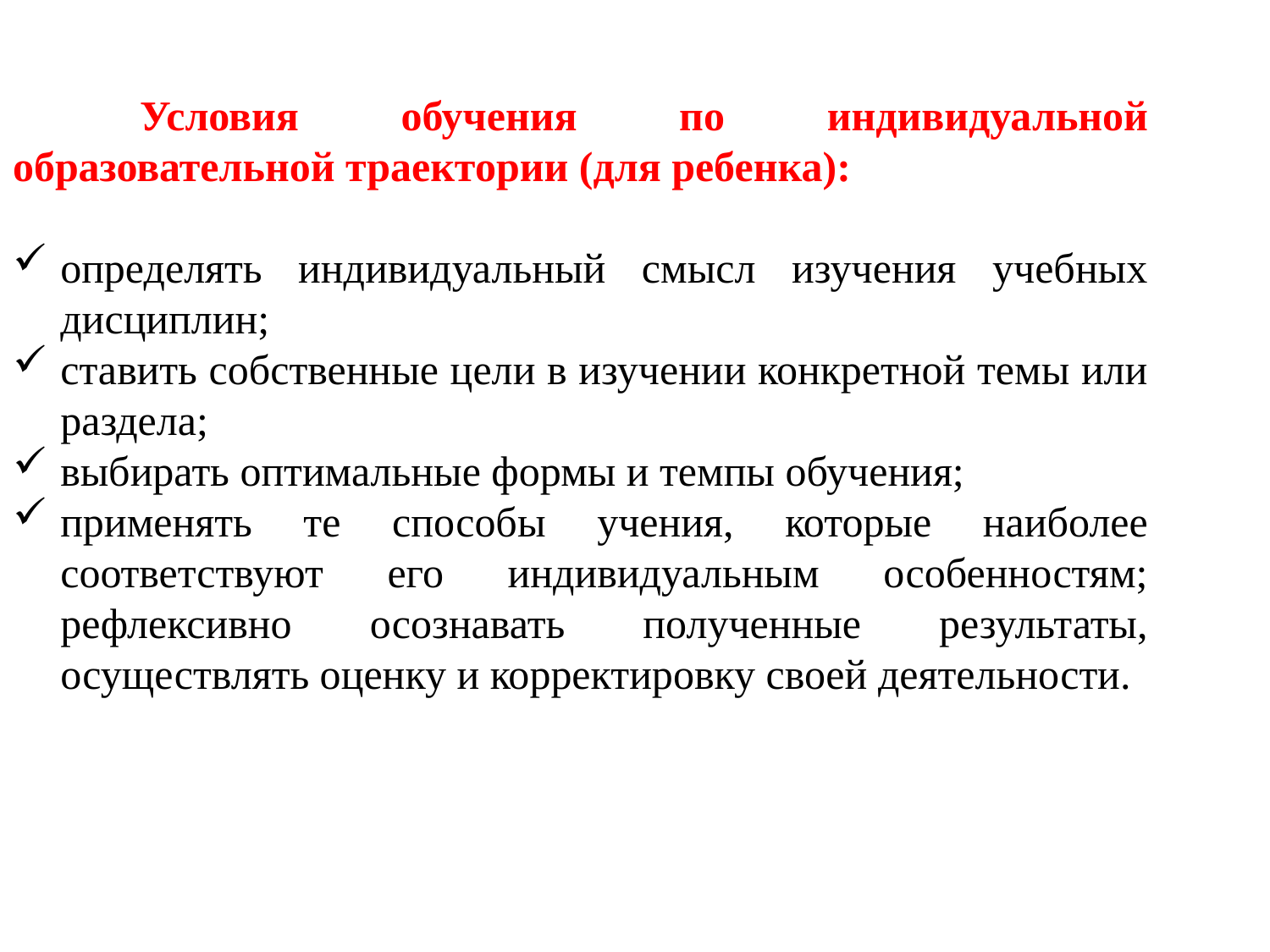

Условия обучения по индивидуальной образовательной траектории (для ребенка):

определять индивидуальный смысл изучения учебных дисциплин;
ставить собственные цели в изучении конкретной темы или раздела;
выбирать оптимальные формы и темпы обучения;
применять те способы учения, которые наиболее соответствуют его индивидуальным особенностям; рефлексивно осознавать полученные результаты, осуществлять оценку и корректировку своей деятельности.